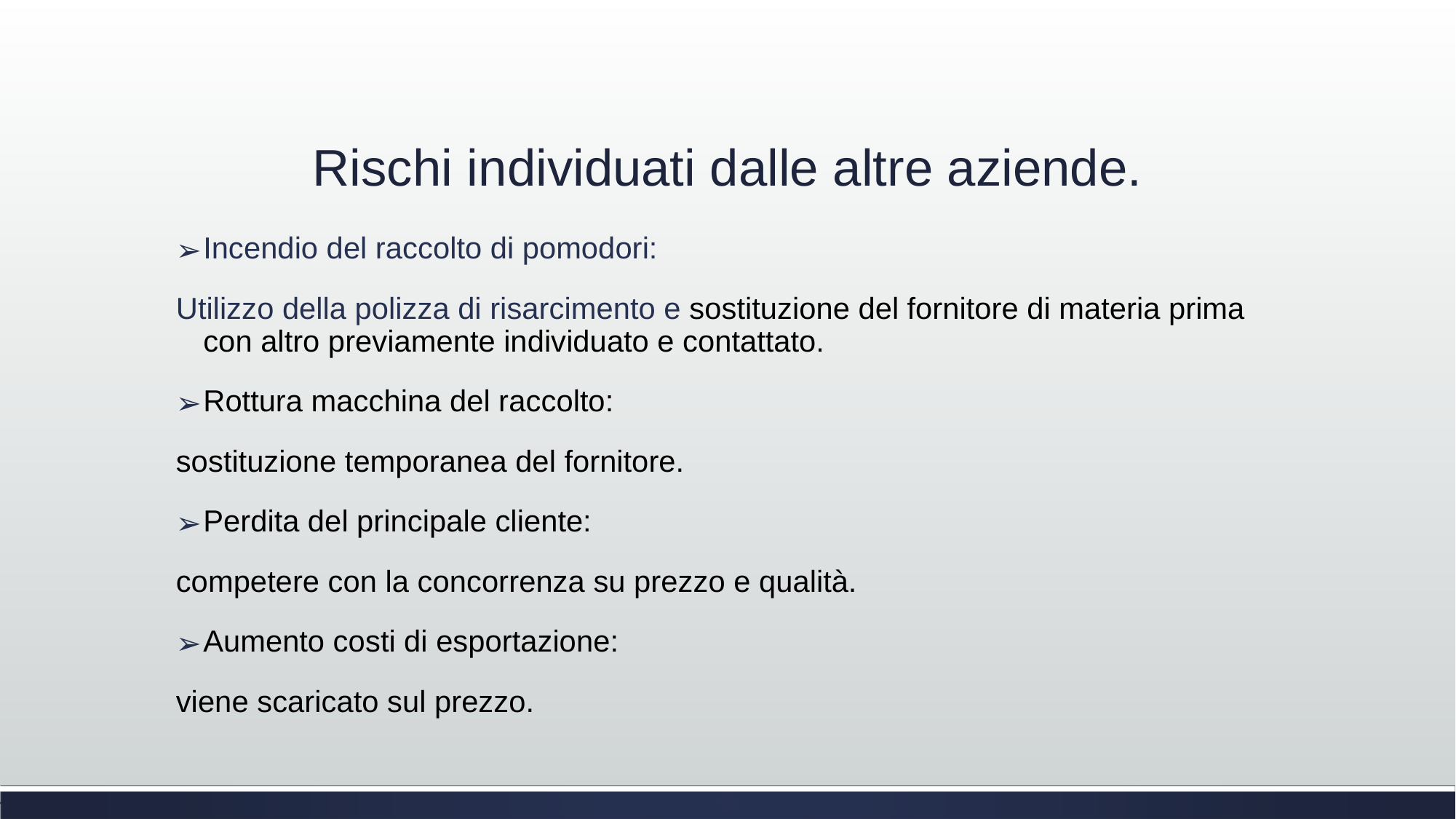

# Rischi individuati dalle altre aziende.
Incendio del raccolto di pomodori:
Utilizzo della polizza di risarcimento e sostituzione del fornitore di materia prima con altro previamente individuato e contattato.
Rottura macchina del raccolto:
sostituzione temporanea del fornitore.
Perdita del principale cliente:
competere con la concorrenza su prezzo e qualità.
Aumento costi di esportazione:
viene scaricato sul prezzo.